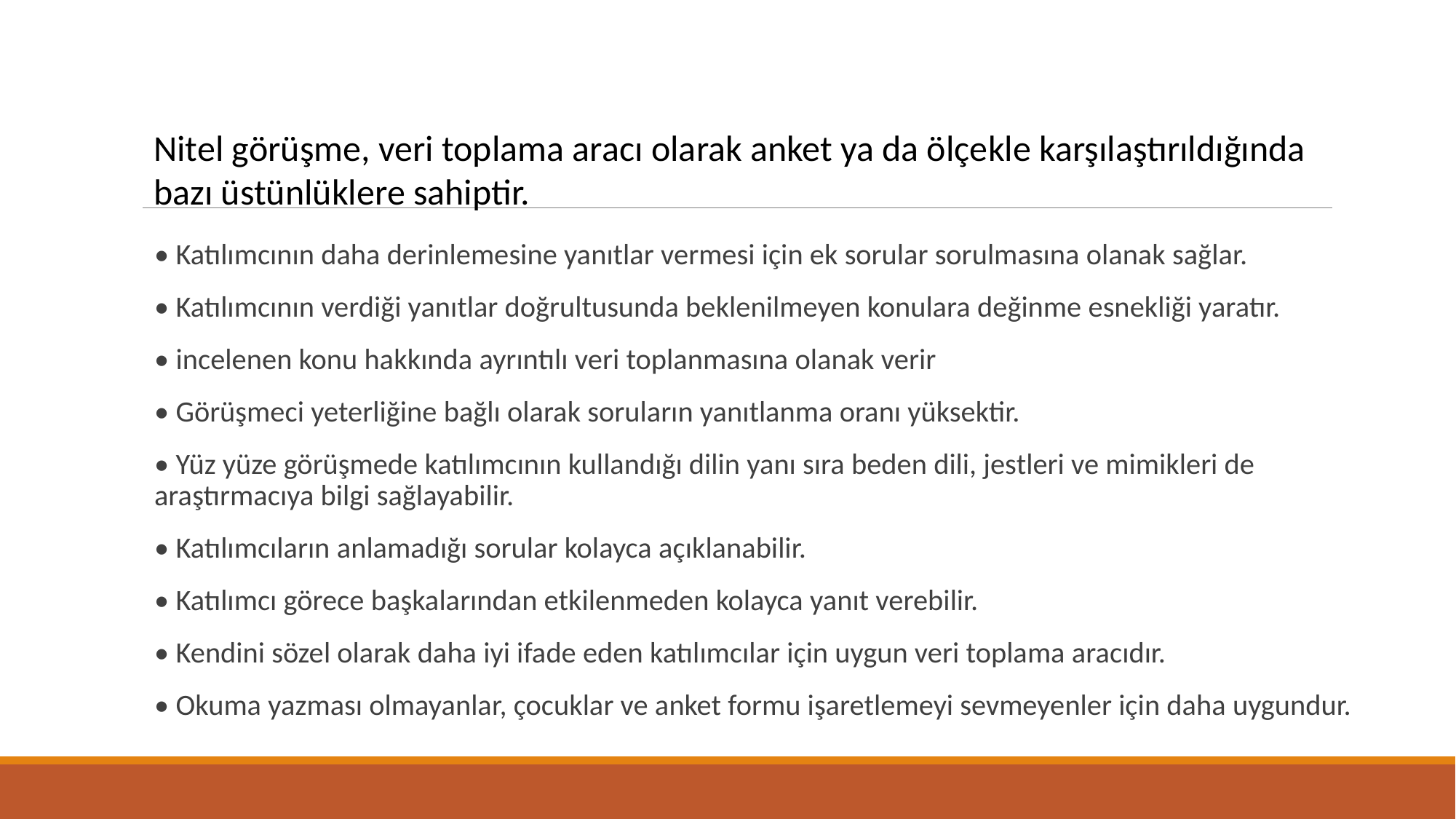

Nitel görüşme, veri toplama aracı olarak anket ya da ölçekle karşılaştırıldığında bazı üstünlüklere sahiptir.
• Katılımcının daha derinlemesine yanıtlar vermesi için ek sorular sorulmasına olanak sağlar.
• Katılımcının verdiği yanıtlar doğrultusunda beklenilmeyen konulara değinme esnekliği yaratır.
• incelenen konu hakkında ayrıntılı veri toplanmasına olanak verir
• Görüşmeci yeterliğine bağlı olarak soruların yanıtlanma oranı yüksektir.
• Yüz yüze görüşmede katılımcının kullandığı dilin yanı sıra beden dili, jestleri ve mimikleri de araştırmacıya bilgi sağlayabilir.
• Katılımcıların anlamadığı sorular kolayca açıklanabilir.
• Katılımcı görece başkalarından etkilenmeden kolayca yanıt verebilir.
• Kendini sözel olarak daha iyi ifade eden katılımcılar için uygun veri toplama aracıdır.
• Okuma yazması olmayanlar, çocuklar ve anket formu işaretlemeyi sevmeyenler için daha uygundur.